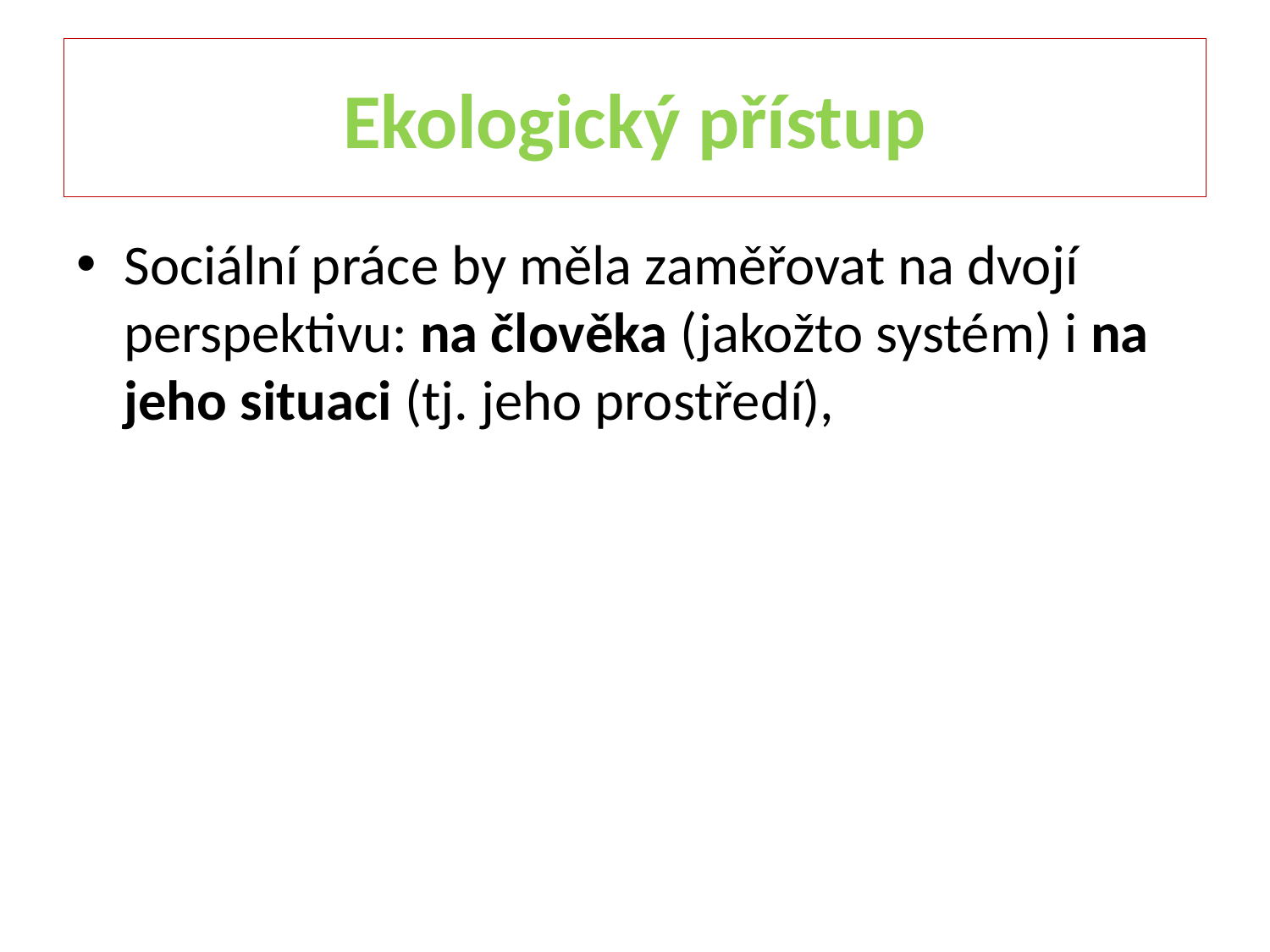

# Ekologický přístup
Sociální práce by měla zaměřovat na dvojí perspektivu: na člověka (jakožto systém) i na jeho situaci (tj. jeho prostředí),